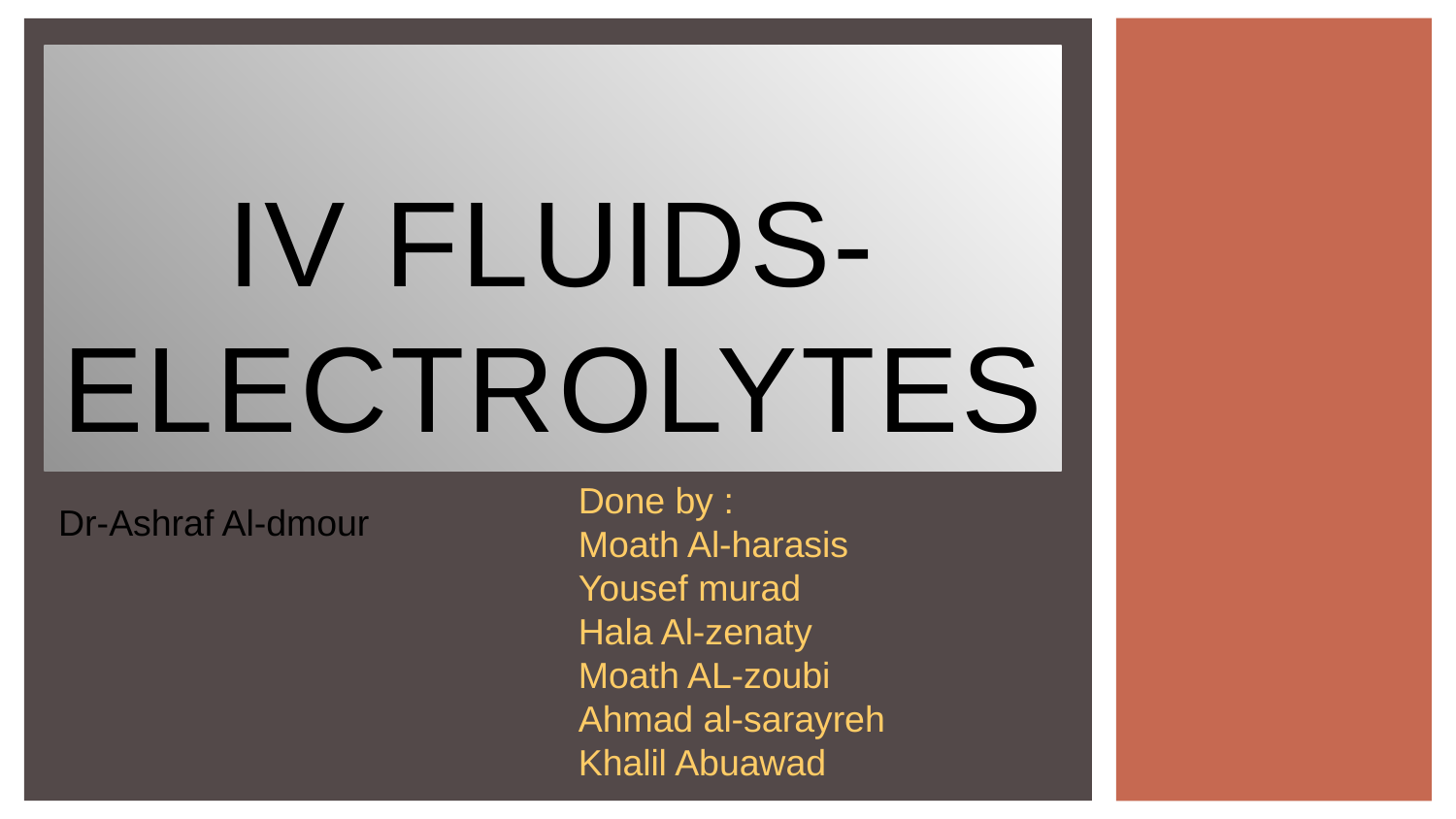

# IV Fluids- electrolytes

Done by :
Moath Al-harasis
Yousef murad
Hala Al-zenaty
Moath AL-zoubi
Ahmad al-sarayreh
Khalil Abuawad
Dr-Ashraf Al-dmour